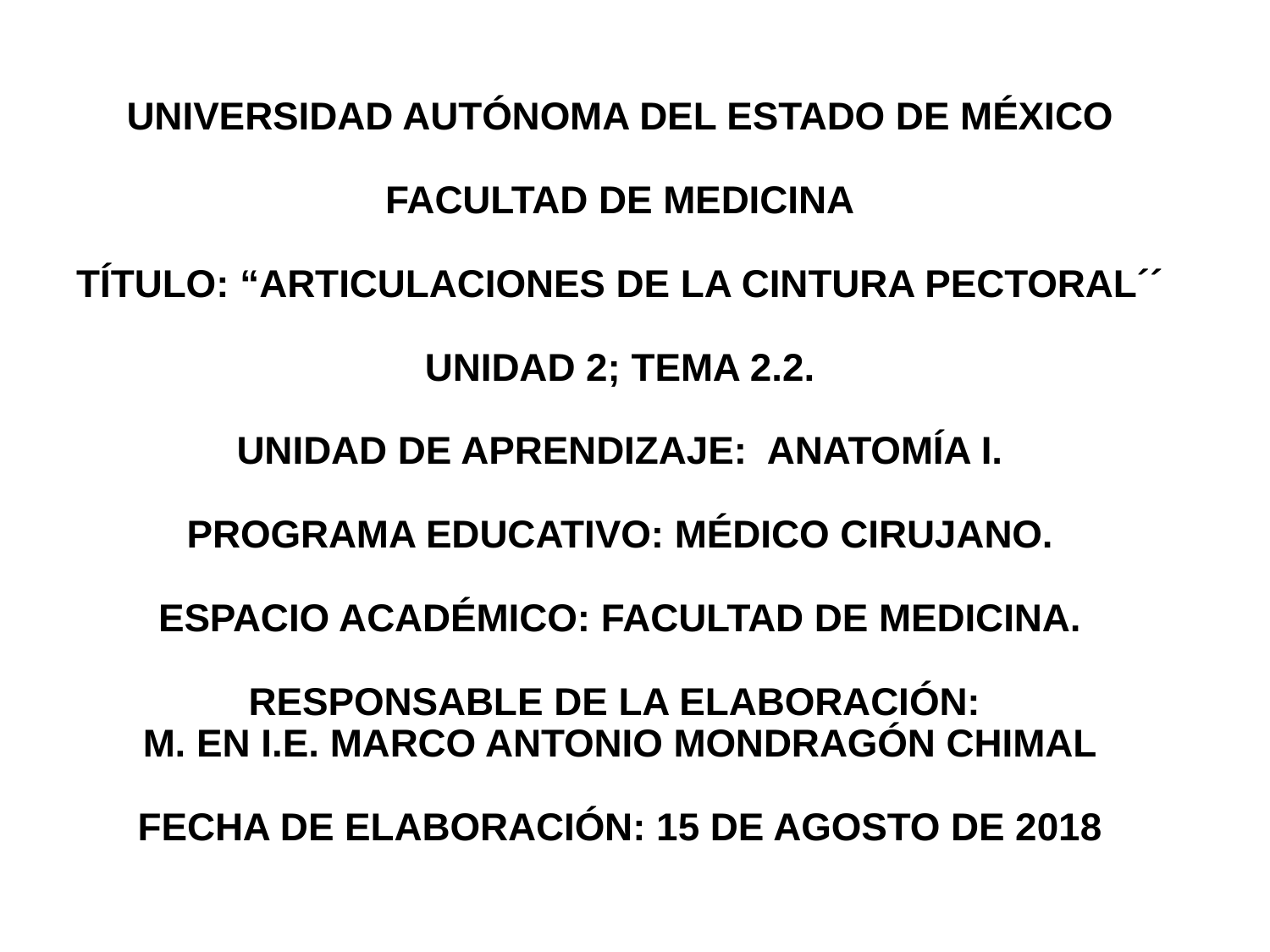

# UNIVERSIDAD AUTÓNOMA DEL ESTADO DE MÉXICO FACULTAD DE MEDICINA TÍTULO: “ARTICULACIONES DE LA CINTURA PECTORAL´´ UNIDAD 2; TEMA 2.2. UNIDAD DE APRENDIZAJE:  ANATOMÍA I. PROGRAMA EDUCATIVO: MÉDICO CIRUJANO. ESPACIO ACADÉMICO: FACULTAD DE MEDICINA. RESPONSABLE DE LA ELABORACIÓN: M. EN I.E. MARCO ANTONIO MONDRAGÓN CHIMAL FECHA DE ELABORACIÓN: 15 DE AGOSTO DE 2018